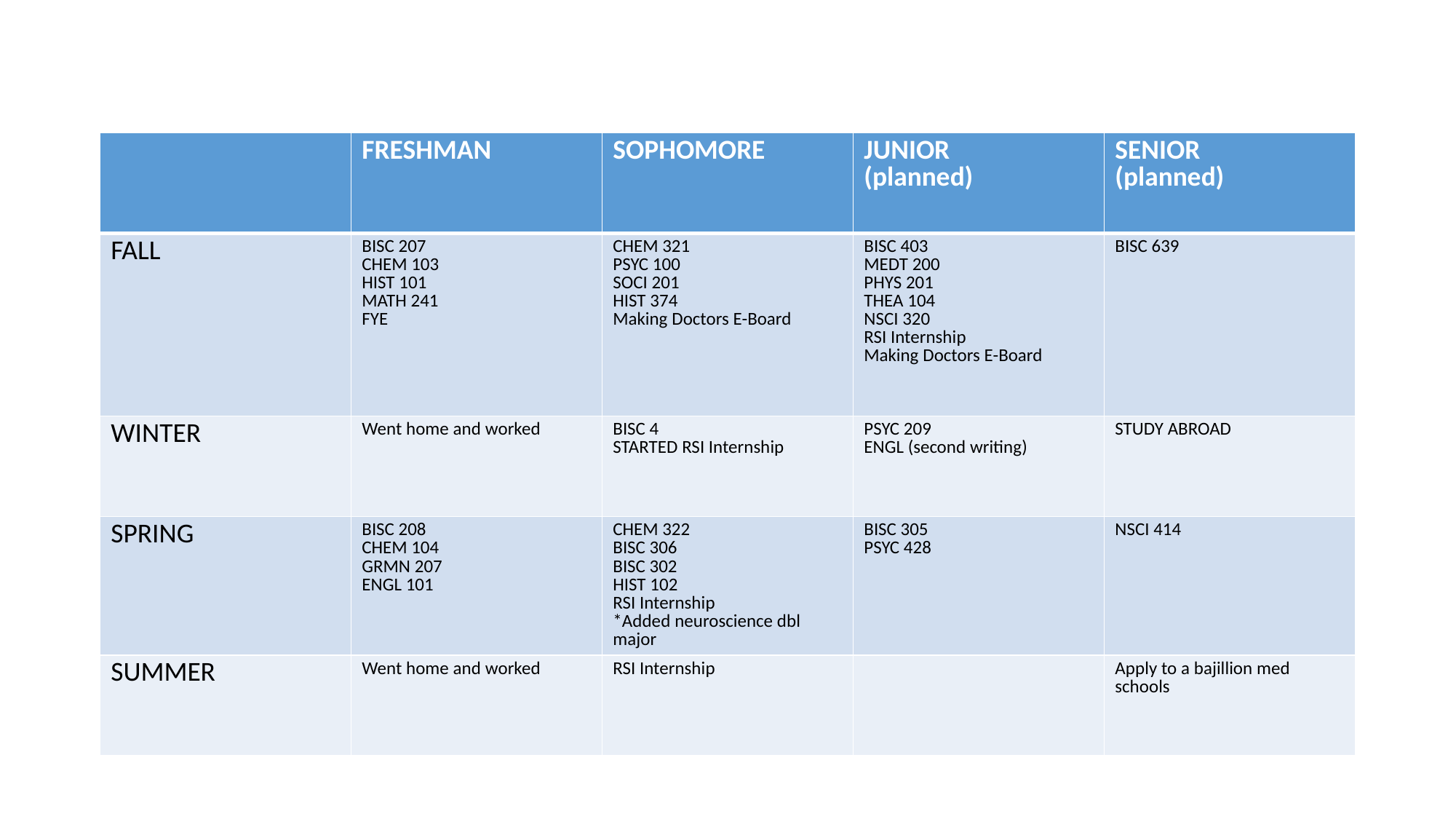

#
|  | FRESHMAN | SOPHOMORE | JUNIOR (planned) | SENIOR (planned) |
| --- | --- | --- | --- | --- |
| FALL | BISC 207 CHEM 103 HIST 101 MATH 241 FYE | CHEM 321 PSYC 100 SOCI 201 HIST 374 Making Doctors E-Board | BISC 403 MEDT 200 PHYS 201 THEA 104 NSCI 320 RSI Internship Making Doctors E-Board | BISC 639 |
| WINTER | Went home and worked | BISC 4 STARTED RSI Internship | PSYC 209 ENGL (second writing) | STUDY ABROAD |
| SPRING | BISC 208 CHEM 104 GRMN 207 ENGL 101 | CHEM 322 BISC 306 BISC 302 HIST 102 RSI Internship \*Added neuroscience dbl major | BISC 305 PSYC 428 | NSCI 414 |
| SUMMER | Went home and worked | RSI Internship |  | Apply to a bajillion med schools |